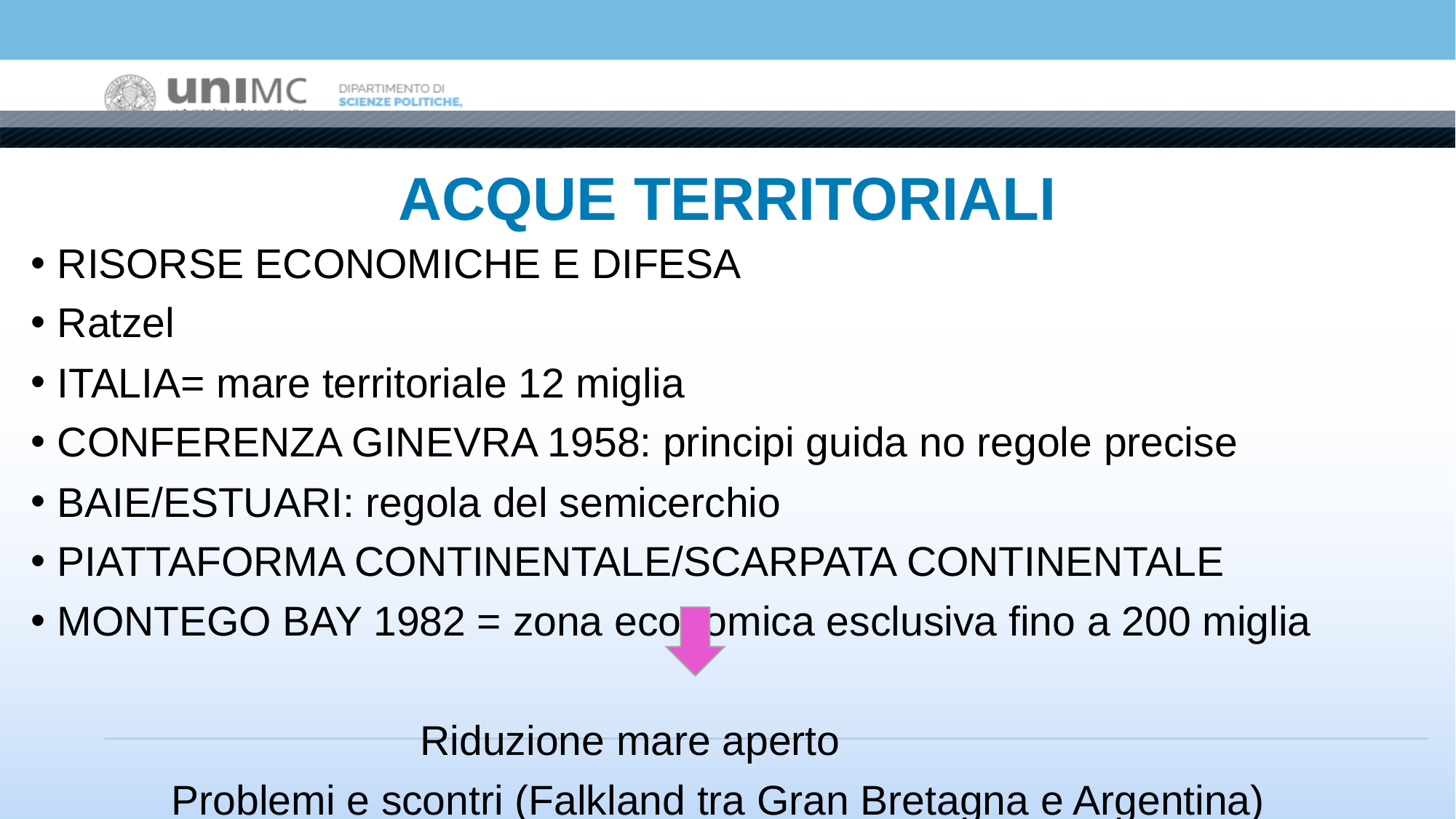

# ACQUE TERRITORIALI
RISORSE ECONOMICHE E DIFESA
Ratzel
ITALIA= mare territoriale 12 miglia
CONFERENZA GINEVRA 1958: principi guida no regole precise
BAIE/ESTUARI: regola del semicerchio
PIATTAFORMA CONTINENTALE/SCARPATA CONTINENTALE
MONTEGO BAY 1982 = zona economica esclusiva fino a 200 miglia

                                  Riduzione mare aperto
Problemi e scontri (Falkland tra Gran Bretagna e Argentina)